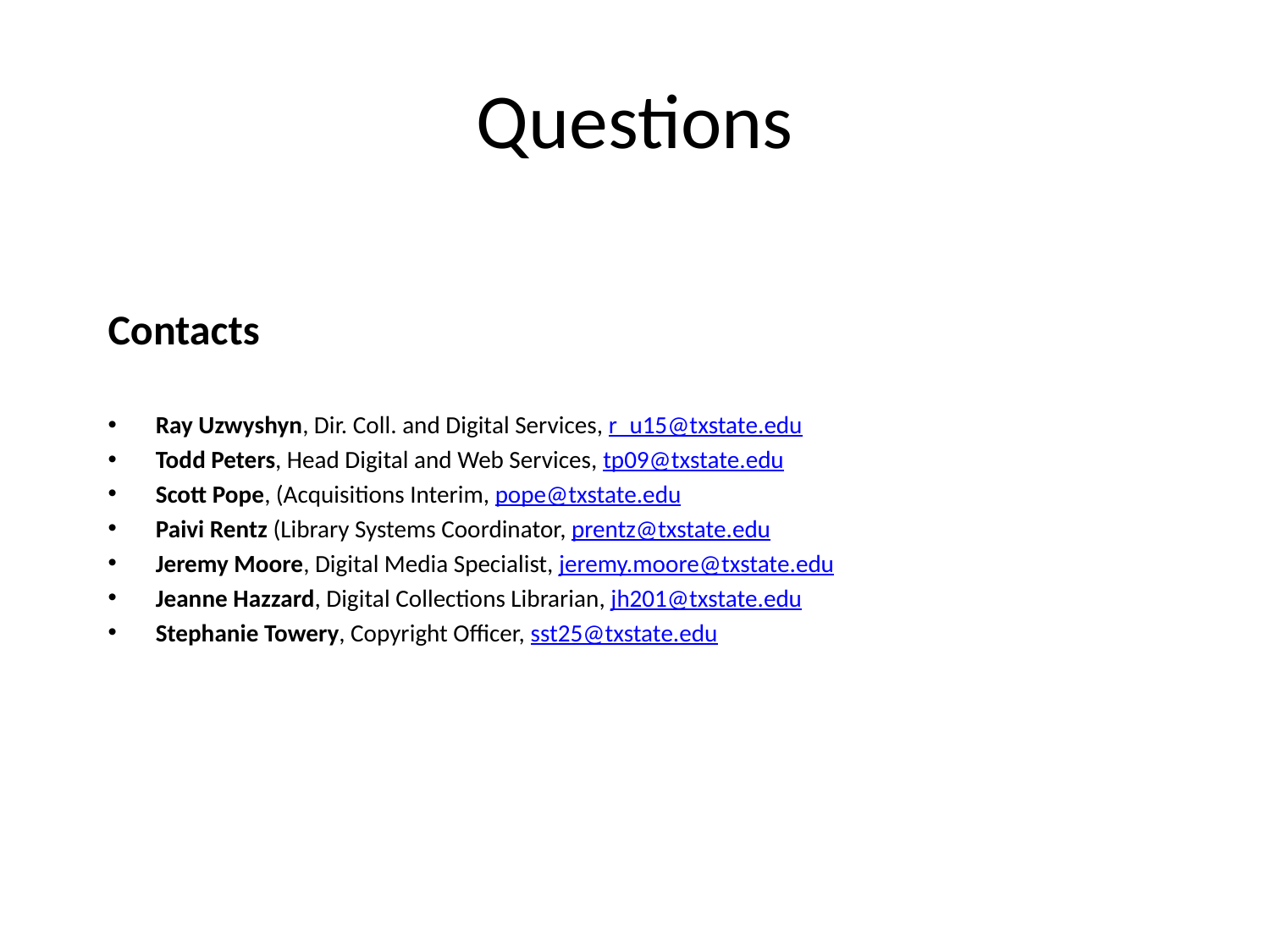

# Questions
Contacts
Ray Uzwyshyn, Dir. Coll. and Digital Services, r_u15@txstate.edu
Todd Peters, Head Digital and Web Services, tp09@txstate.edu
Scott Pope, (Acquisitions Interim, pope@txstate.edu
Paivi Rentz (Library Systems Coordinator, prentz@txstate.edu
Jeremy Moore, Digital Media Specialist, jeremy.moore@txstate.edu
Jeanne Hazzard, Digital Collections Librarian, jh201@txstate.edu
Stephanie Towery, Copyright Officer, sst25@txstate.edu